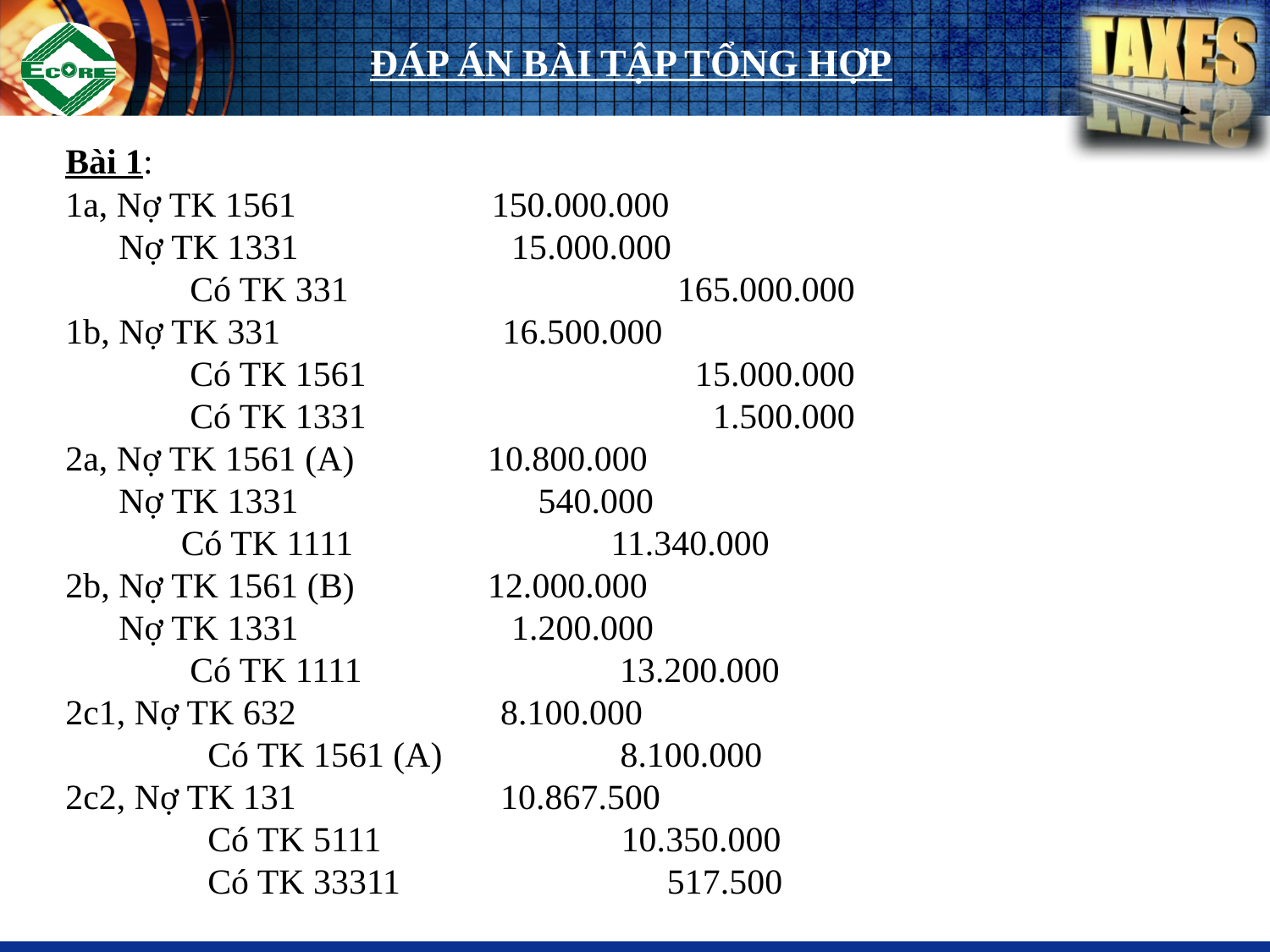

ĐÁP ÁN BÀI TẬP TỔNG HỢP
Bài 1:
1a, Nợ TK 1561                      150.000.000
      Nợ TK 1331                        15.000.000
              Có TK 331                                     165.000.000
1b, Nợ TK 331                         16.500.000
              Có TK 1561                                     15.000.000
              Có TK 1331                                       1.500.000
2a, Nợ TK 1561 (A)               10.800.000
      Nợ TK 1331                           540.000
             Có TK 1111                             11.340.000
2b, Nợ TK 1561 (B)               12.000.000
      Nợ TK 1331                        1.200.000
              Có TK 1111                             13.200.000
2c1, Nợ TK 632                       8.100.000
                Có TK 1561 (A)                    8.100.000
2c2, Nợ TK 131                       10.867.500
                Có TK 5111                           10.350.000
                Có TK 33311                              517.500